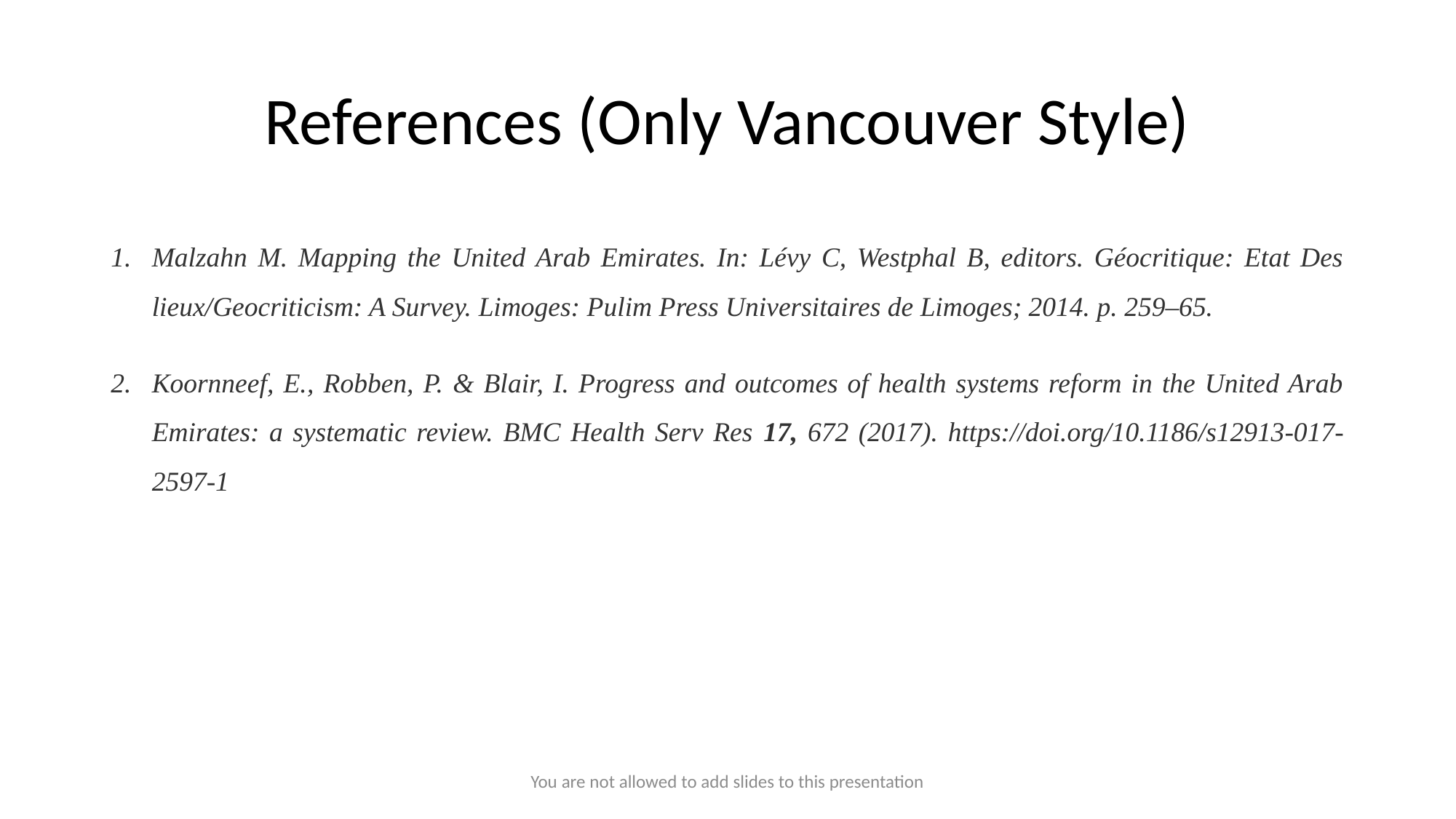

# References (Only Vancouver Style)
Malzahn M. Mapping the United Arab Emirates. In: Lévy C, Westphal B, editors. Géocritique: Etat Des lieux/Geocriticism: A Survey. Limoges: Pulim Press Universitaires de Limoges; 2014. p. 259–65.
Koornneef, E., Robben, P. & Blair, I. Progress and outcomes of health systems reform in the United Arab Emirates: a systematic review. BMC Health Serv Res 17, 672 (2017). https://doi.org/10.1186/s12913-017-2597-1
You are not allowed to add slides to this presentation
13